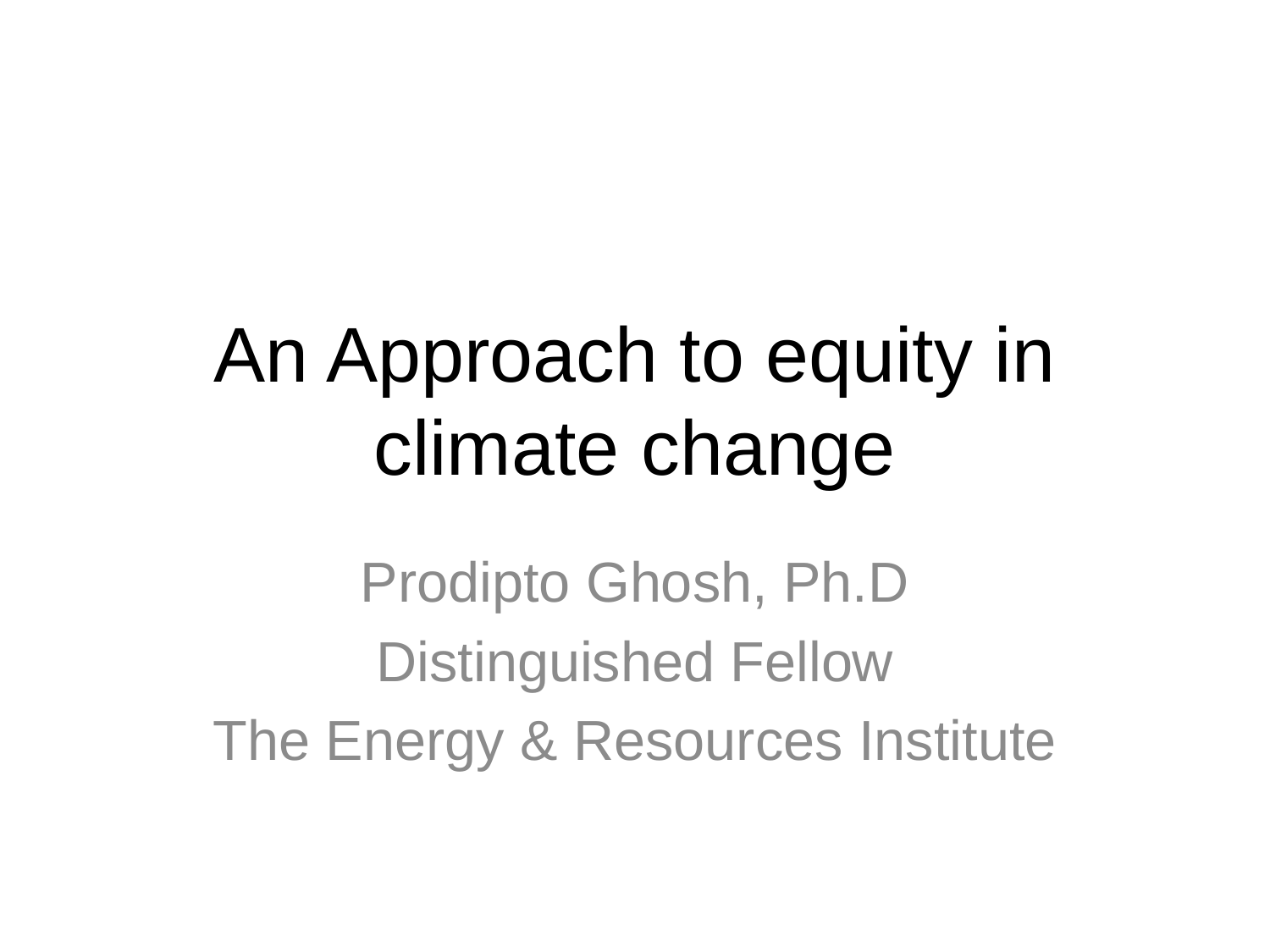

# An Approach to equity in climate change
Prodipto Ghosh, Ph.D
Distinguished Fellow
The Energy & Resources Institute